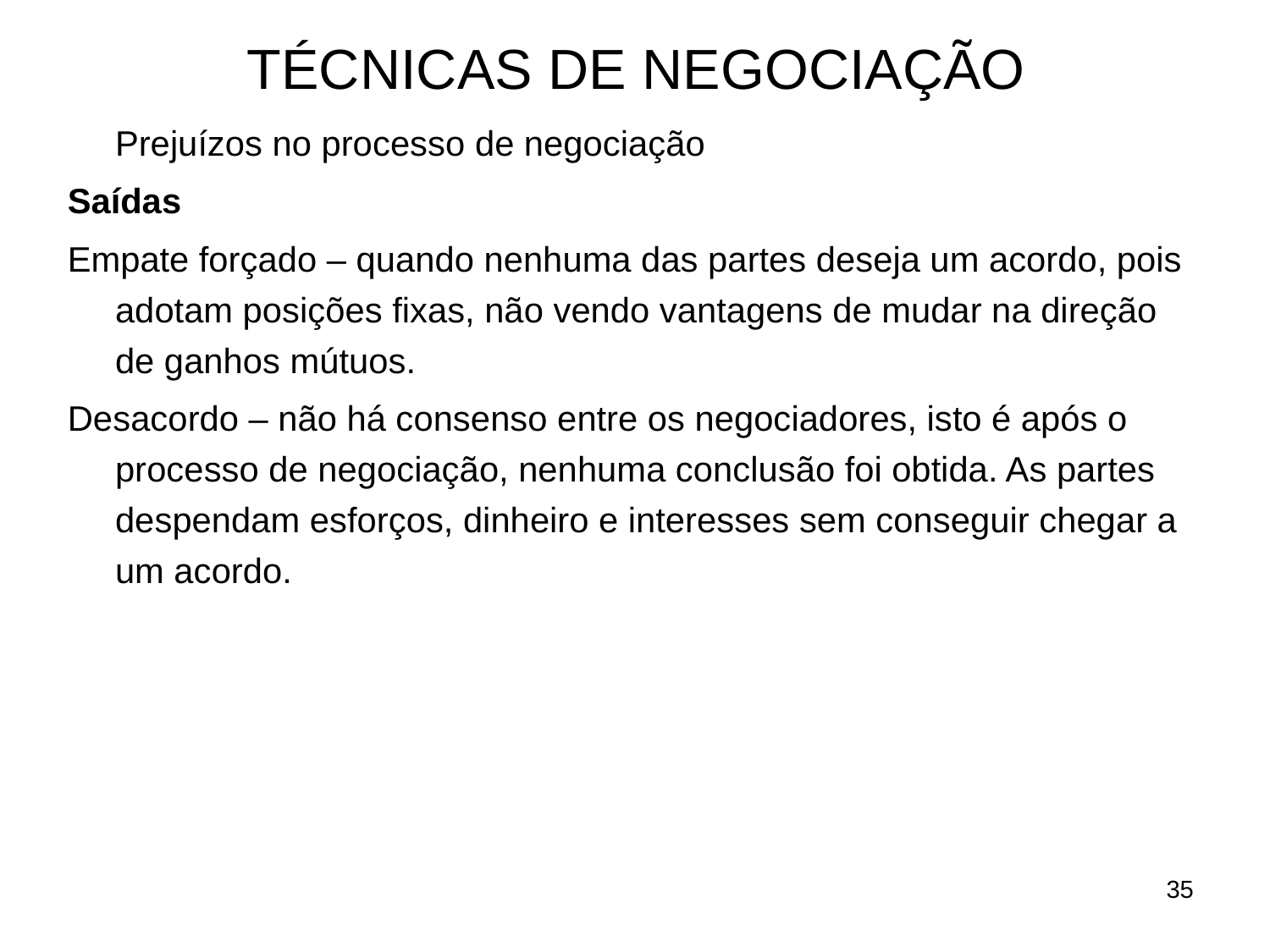

# TÉCNICAS DE NEGOCIAÇÃO
	Prejuízos no processo de negociação
Saídas
Empate forçado – quando nenhuma das partes deseja um acordo, pois adotam posições fixas, não vendo vantagens de mudar na direção de ganhos mútuos.
Desacordo – não há consenso entre os negociadores, isto é após o processo de negociação, nenhuma conclusão foi obtida. As partes despendam esforços, dinheiro e interesses sem conseguir chegar a um acordo.
35